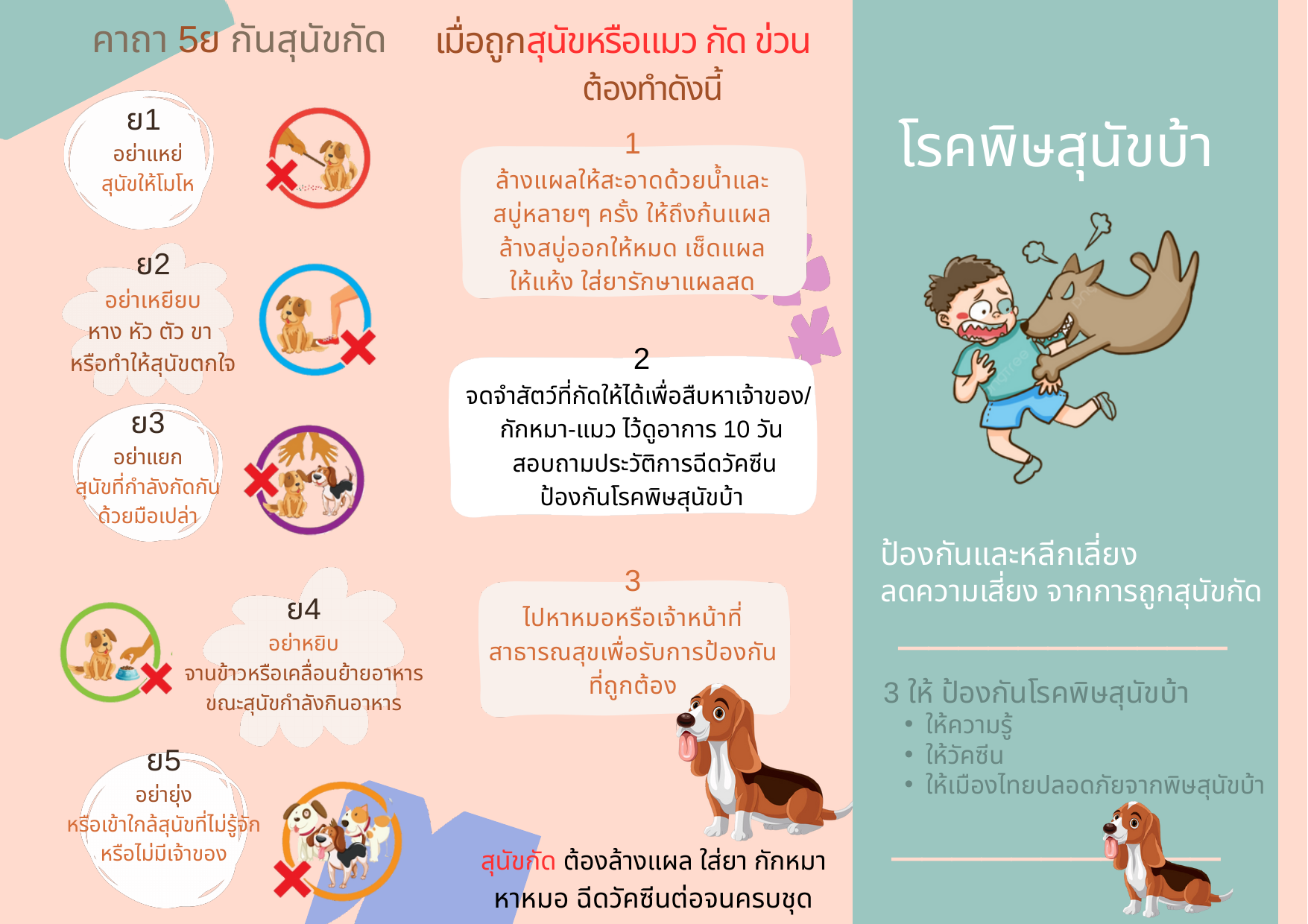

คาถา 5ย กันสุนัขกัด
เมื่อถูกสุนัขหรือแมว กัด ข่วน
ต้องทำดังนี้

ย1
อย่าแหย่
สุนัขให้โมโห

โรคพิษสุนัขบ้า
1
ล้างแผลให้สะอาดด้วยน้ำและสบู่หลายๆ ครั้ง ให้ถึงก้นแผล ล้างสบู่ออกให้หมด เช็ดแผล
ให้แห้ง ใส่ยารักษาแผลสด

ย2
อย่าเหยียบ
หาง หัว ตัว ขา
หรือทำให้สุนัขตกใจ

2
จดจำสัตว์ที่กัดให้ได้เพื่อสืบหาเจ้าของ/
กักหมา-แมว ไว้ดูอาการ 10 วัน
 สอบถามประวัติการฉีดวัคซีน
ป้องกันโรคพิษสุนัขบ้า

ย3
อย่าแยก
สุนัขที่กำลังกัดกัน
ด้วยมือเปล่า

ป้องกันและหลีกเลี่ยง
ลดความเสี่ยง จากการถูกสุนัขกัด
3
ไปหาหมอหรือเจ้าหน้าที่สาธารณสุขเพื่อรับการป้องกัน
ที่ถูกต้อง

___________

ย4
อย่าหยิบ
จานข้าวหรือเคลื่อนย้ายอาหาร
ขณะสุนัขกำลังกินอาหาร

3 ให้ ป้องกันโรคพิษสุนัขบ้า
ให้ความรู้
ให้วัคซีน
ให้เมืองไทยปลอดภัยจากพิษสุนัขบ้า

ย5
อย่ายุ่ง
หรือเข้าใกล้สุนัขที่ไม่รู้จัก
หรือไม่มีเจ้าของ

___________

สุนัขกัด ต้องล้างแผล ใส่ยา กักหมา
หาหมอ ฉีดวัคซีนต่อจนครบชุด